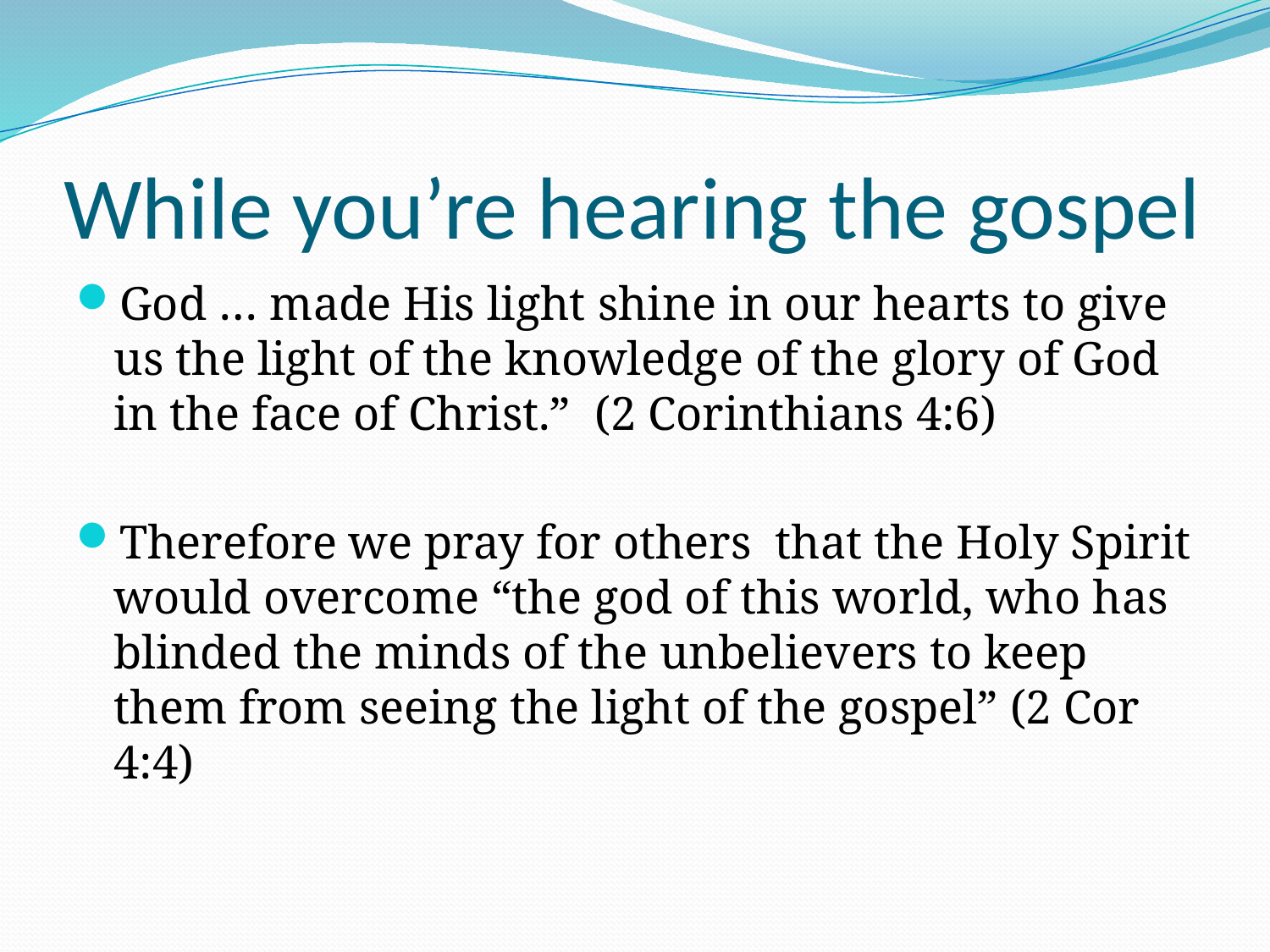

# While you’re hearing the gospel
God … made His light shine in our hearts to give us the light of the knowledge of the glory of God in the face of Christ.”  (2 Corinthians 4:6)

Therefore we pray for others  that the Holy Spirit would overcome “the god of this world, who has blinded the minds of the unbelievers to keep them from seeing the light of the gospel” (2 Cor 4:4)